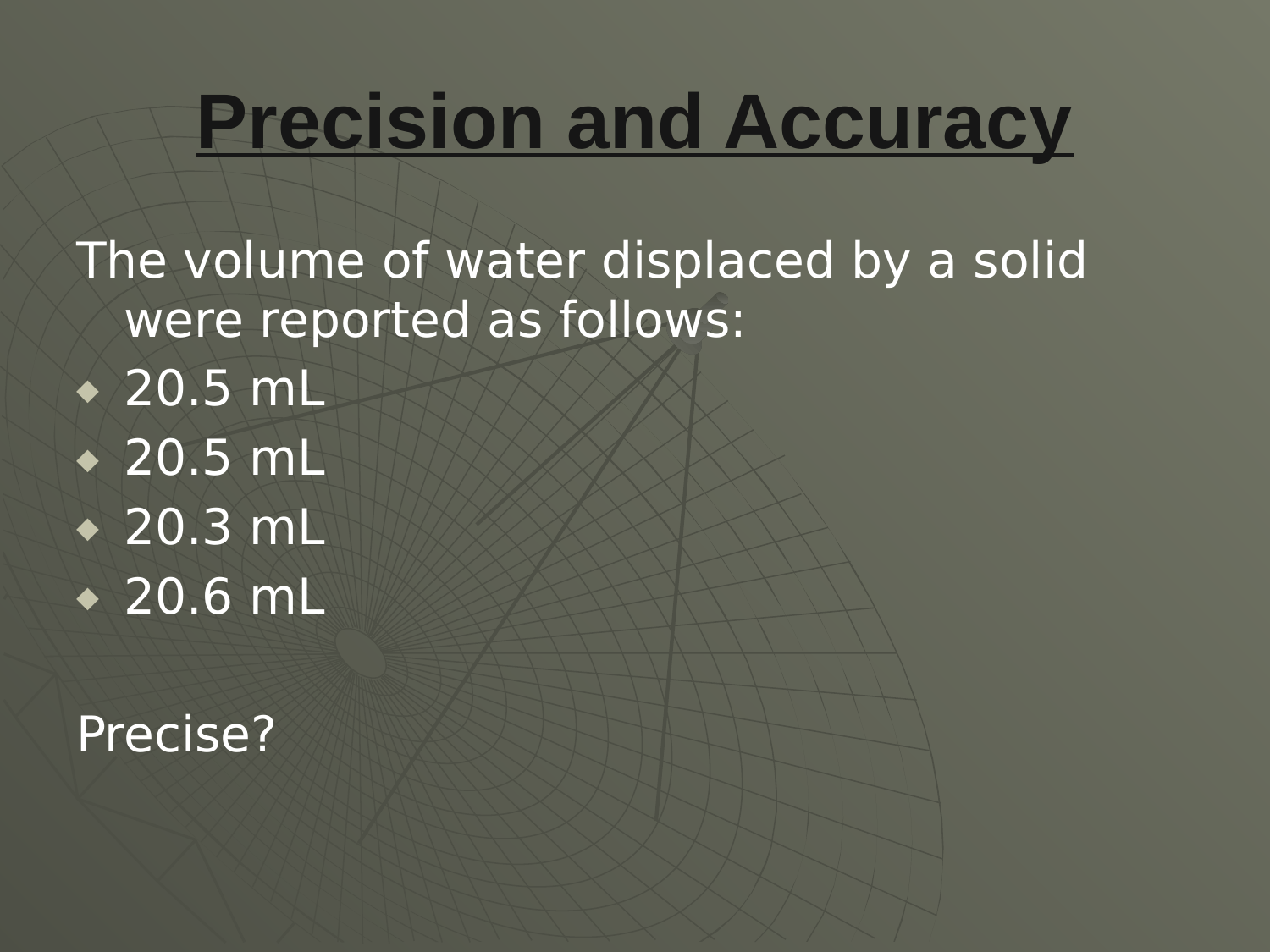

# Precision and Accuracy
The volume of water displaced by a solid were reported as follows:
20.5 mL
20.5 mL
20.3 mL
20.6 mL

Precise?